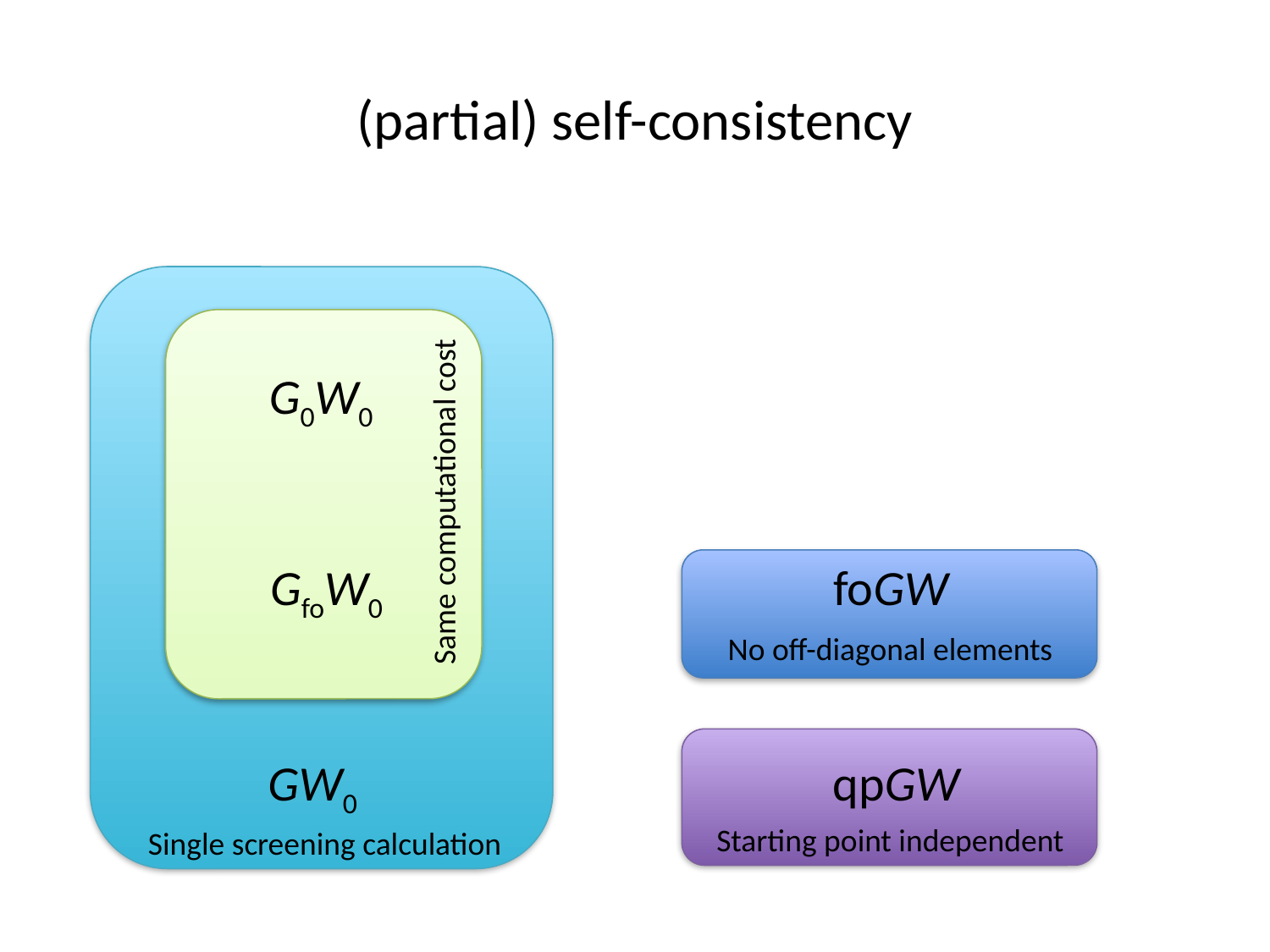

# (partial) self-consistency

G0W0
Same computational cost
GfoW0

foGW
No off-diagonal elements

GW0
qpGW
Starting point independent
Single screening calculation